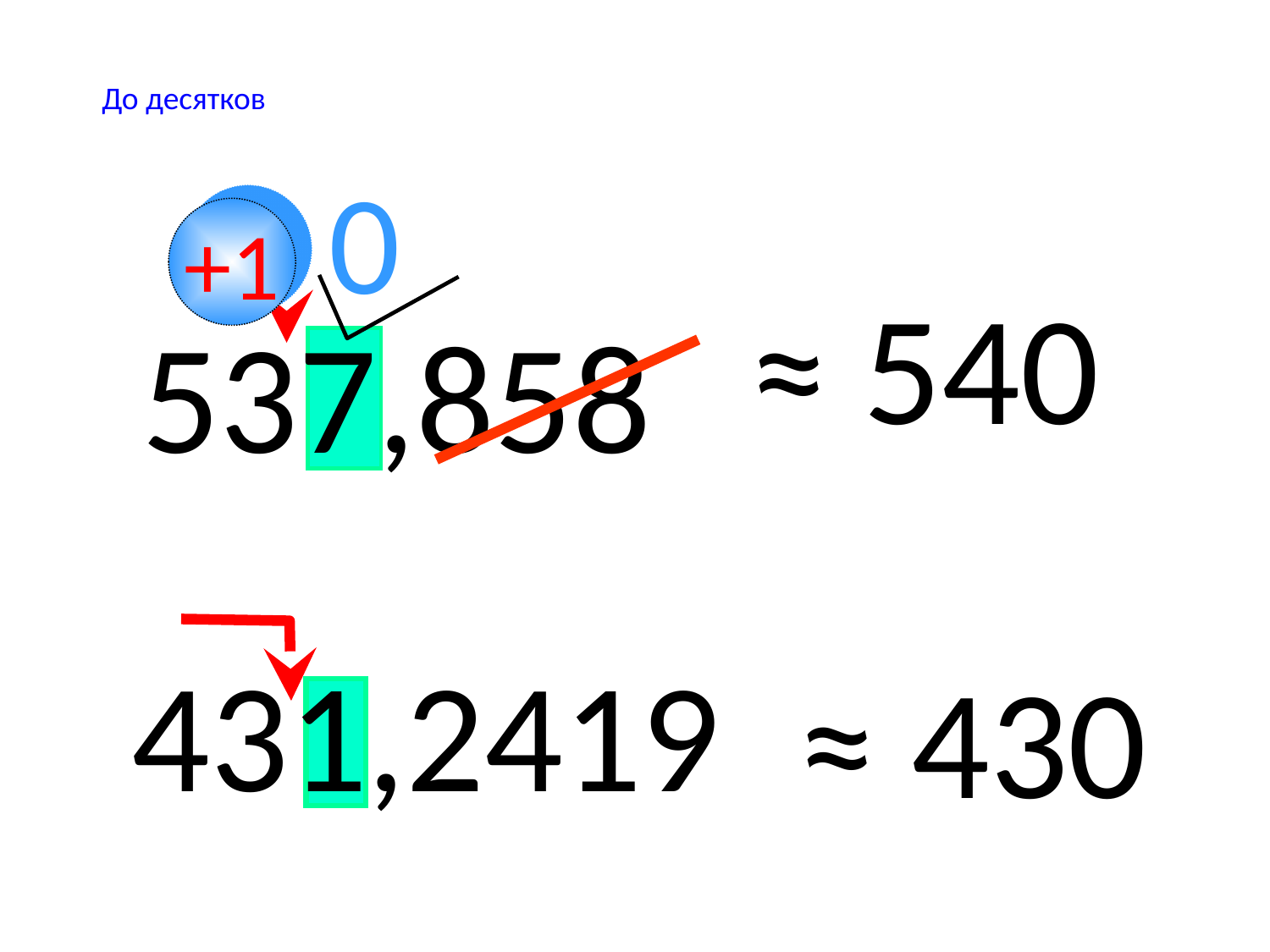

До десятков
0
+1

≈ 540

537,858

431,2419
≈ 430